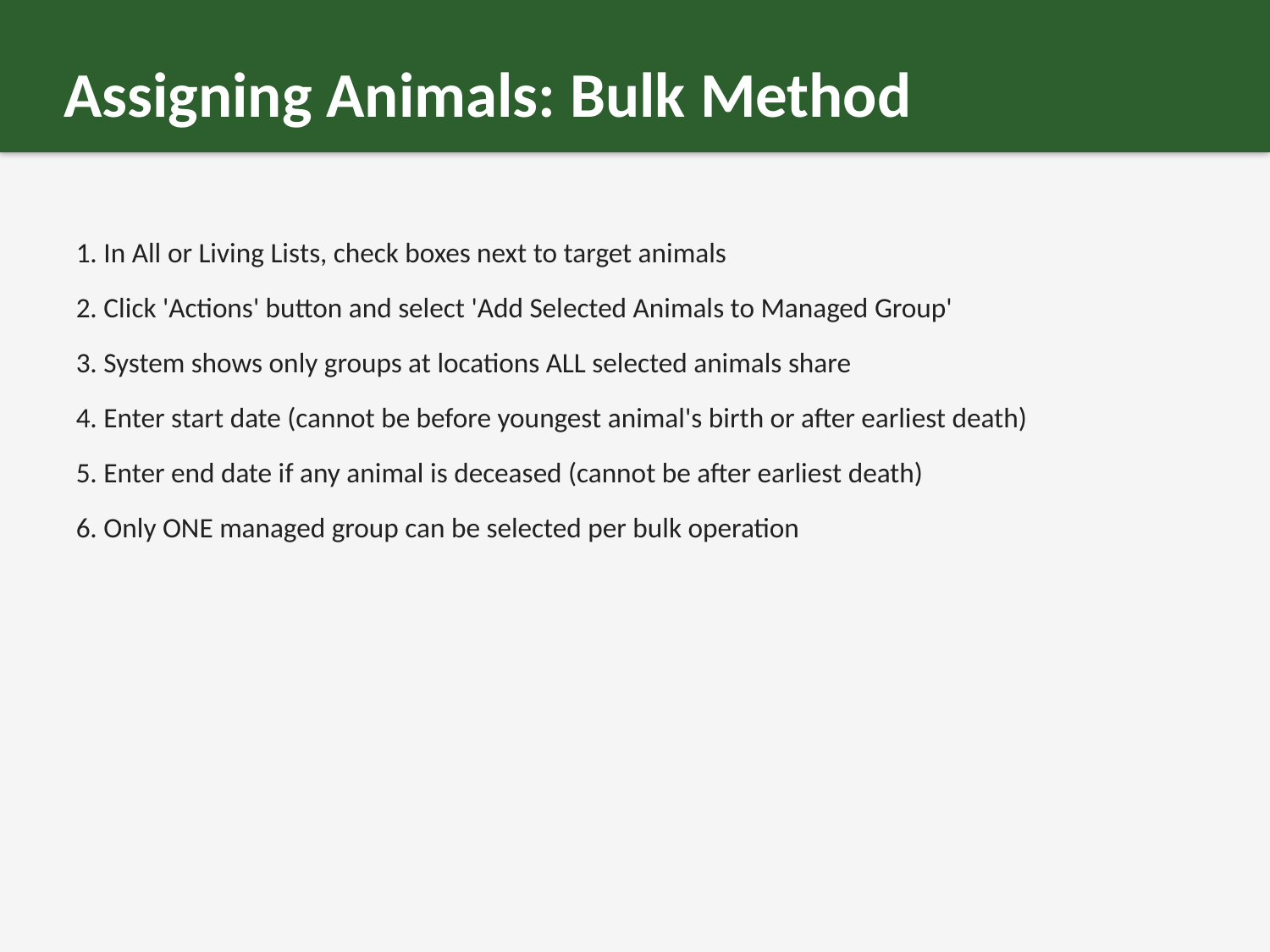

Assigning Animals: Bulk Method
1. In All or Living Lists, check boxes next to target animals
2. Click 'Actions' button and select 'Add Selected Animals to Managed Group'
3. System shows only groups at locations ALL selected animals share
4. Enter start date (cannot be before youngest animal's birth or after earliest death)
5. Enter end date if any animal is deceased (cannot be after earliest death)
6. Only ONE managed group can be selected per bulk operation